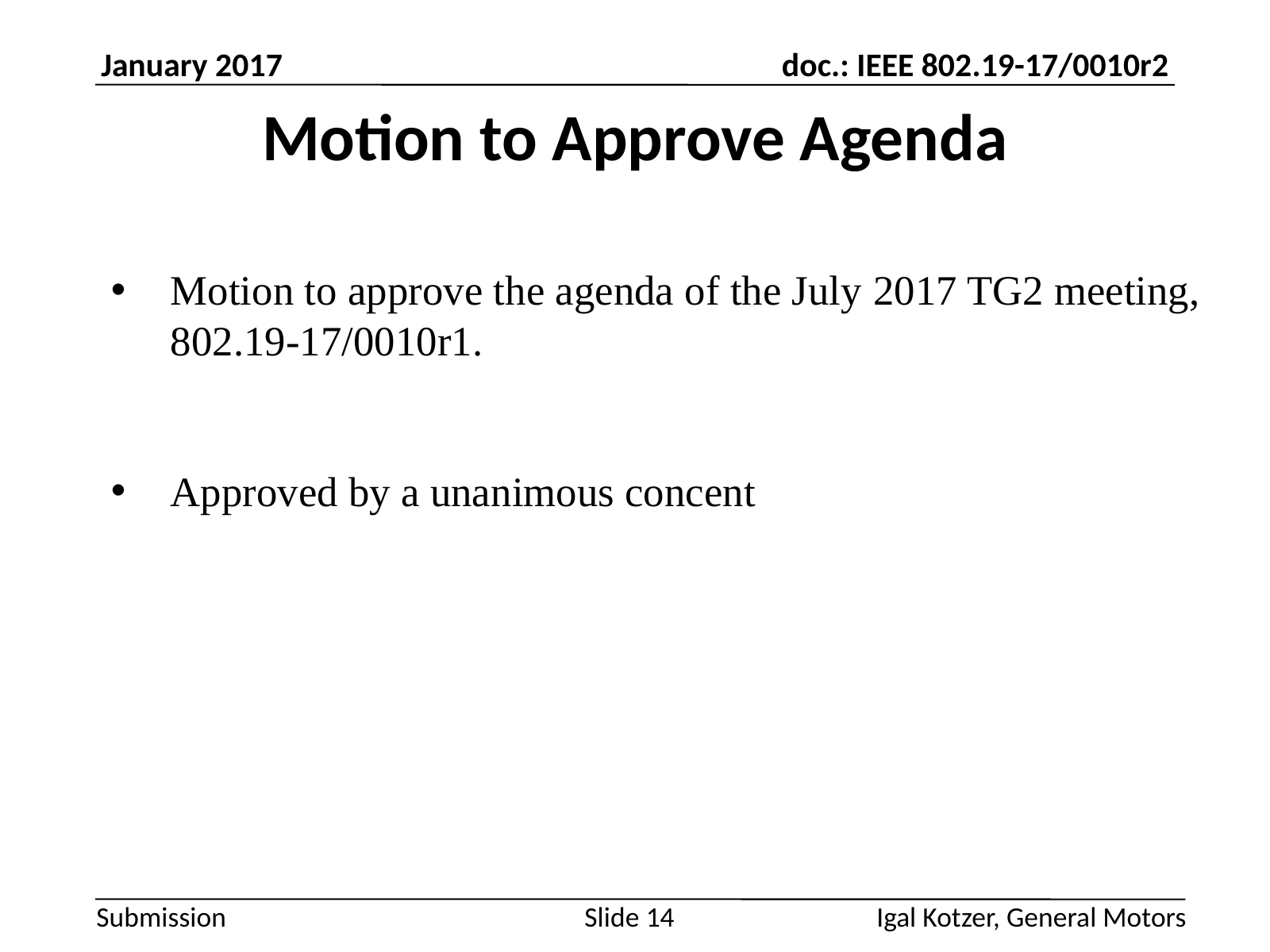

Motion to approve the agenda of the July 2017 TG2 meeting, 802.19-17/0010r1.

Approved by a unanimous concent
Igal Kotzer, General Motors
Slide 14